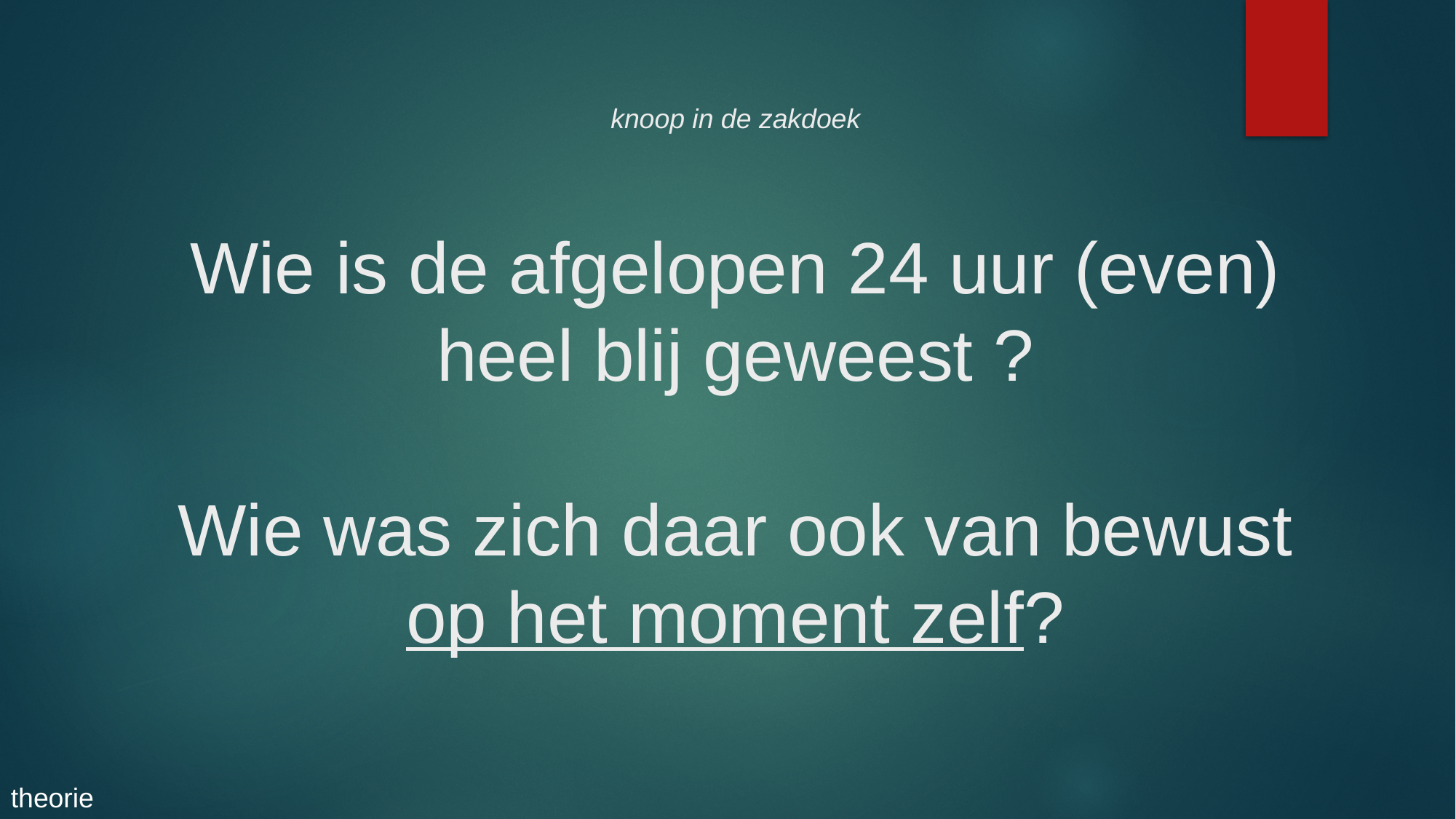

# knoop in de zakdoek Wie is de afgelopen 24 uur (even) heel blij geweest ? Wie was zich daar ook van bewust op het moment zelf?
theorie